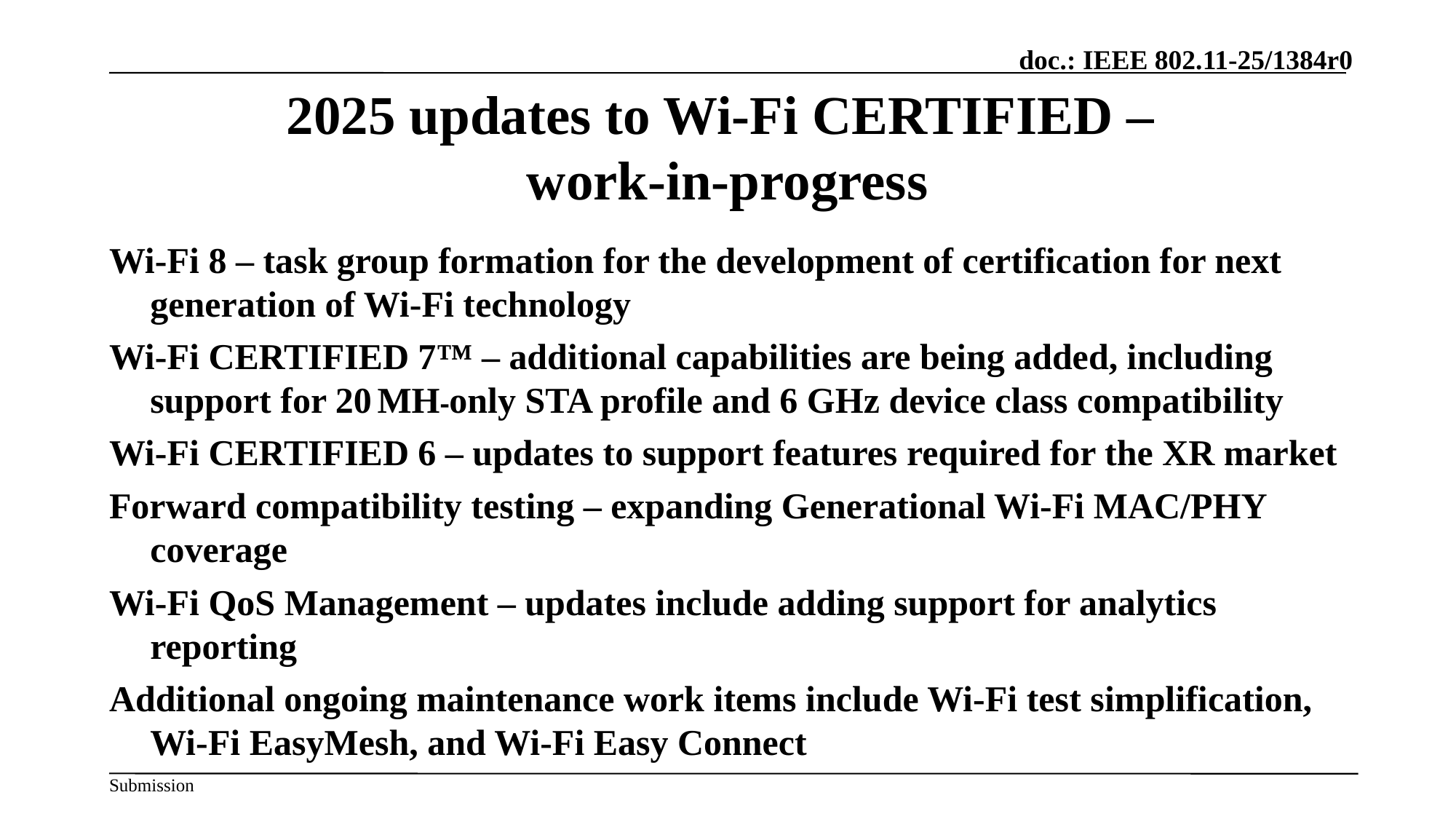

# 2025 updates to Wi-Fi CERTIFIED – work-in-progress
Wi-Fi 8 – task group formation for the development of certification for next generation of Wi-Fi technology
Wi-Fi CERTIFIED 7™ – additional capabilities are being added, including support for 20 MH‑only STA profile and 6 GHz device class compatibility
Wi-Fi CERTIFIED 6 – updates to support features required for the XR market
Forward compatibility testing – expanding Generational Wi-Fi MAC/PHY coverage
Wi-Fi QoS Management – updates include adding support for analytics reporting
Additional ongoing maintenance work items include Wi-Fi test simplification, Wi-Fi EasyMesh, and Wi-Fi Easy Connect